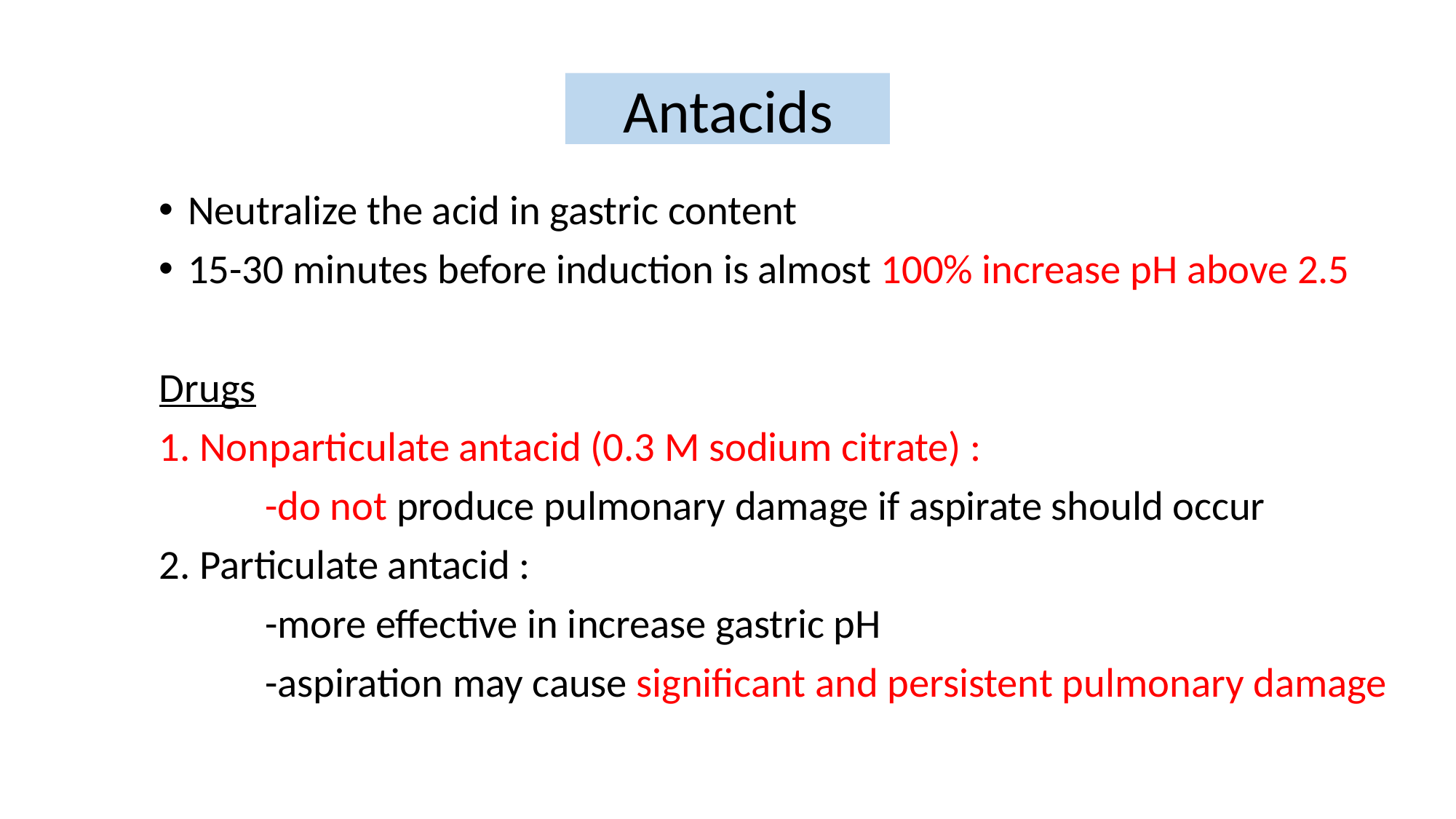

Antacids
Neutralize the acid in gastric content
15-30 minutes before induction is almost 100% increase pH above 2.5

Drugs
1. Nonparticulate antacid (0.3 M sodium citrate) :
	-do not produce pulmonary damage if aspirate should occur
2. Particulate antacid :
	-more effective in increase gastric pH
	-aspiration may cause significant and persistent pulmonary damage